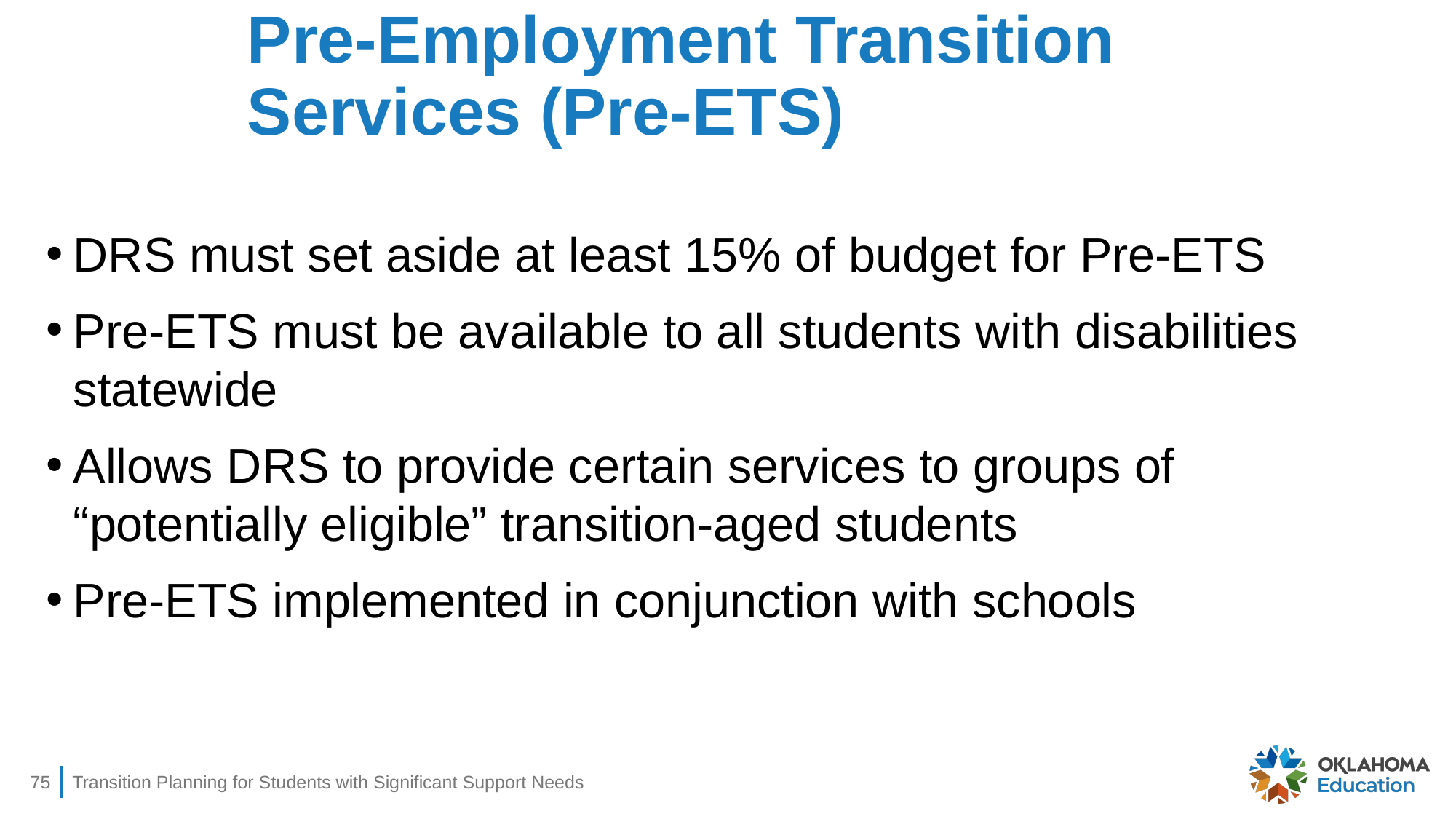

# Pre-Employment Transition Services (Pre-ETS)
DRS must set aside at least 15% of budget for Pre-ETS
Pre-ETS must be available to all students with disabilities statewide
Allows DRS to provide certain services to groups of “potentially eligible” transition-aged students
Pre-ETS implemented in conjunction with schools

75
Transition Planning for Students with Significant Support Needs